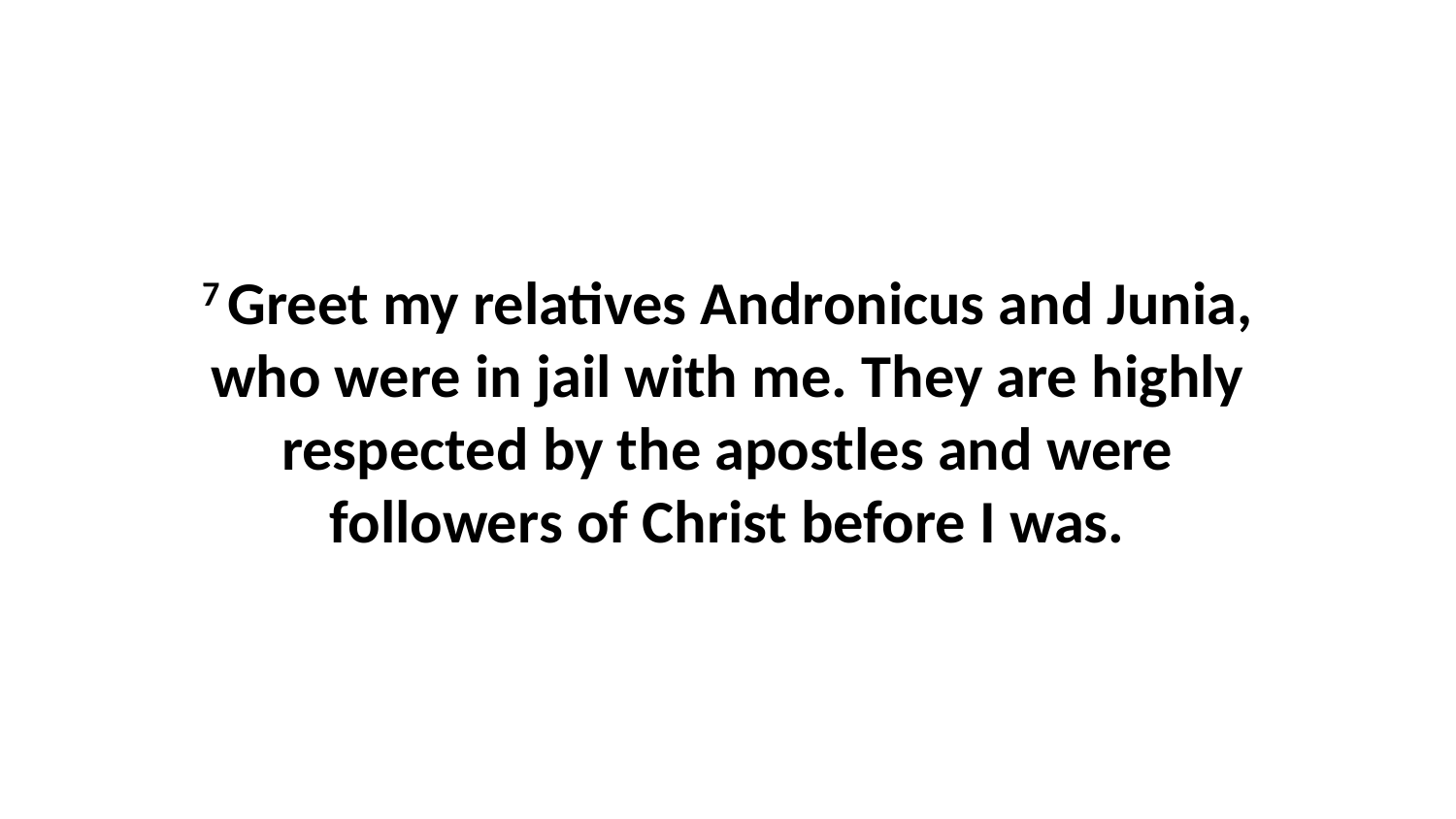

7 Greet my relatives Andronicus and Junia, who were in jail with me. They are highly respected by the apostles and were followers of Christ before I was.